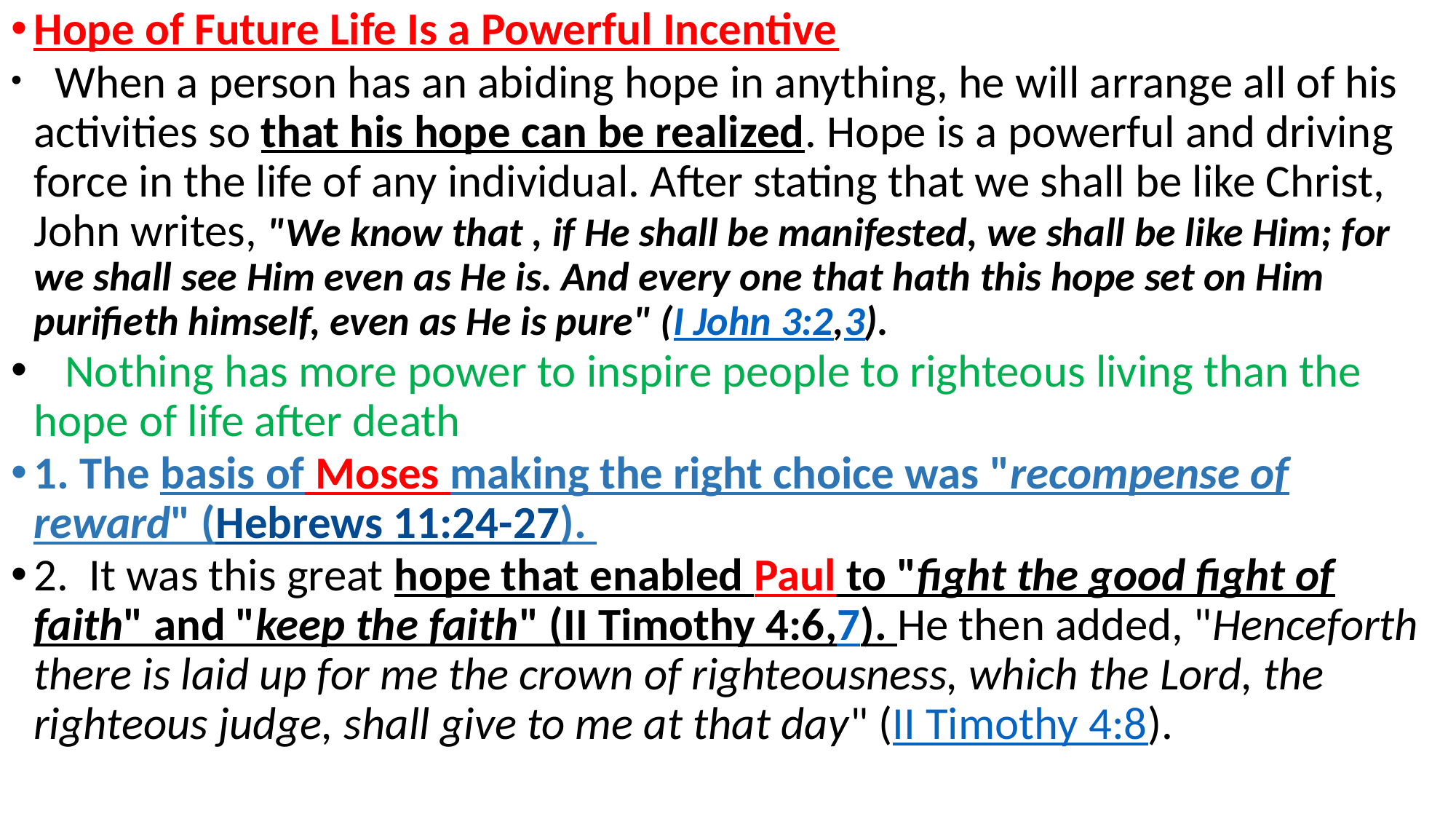

Hope of Future Life Is a Powerful Incentive
   When a person has an abiding hope in anything, he will arrange all of his activities so that his hope can be realized. Hope is a powerful and driving force in the life of any individual. After stating that we shall be like Christ, John writes, "We know that , if He shall be manifested, we shall be like Him; for we shall see Him even as He is. And every one that hath this hope set on Him purifieth himself, even as He is pure" (I John 3:2,3).
   Nothing has more power to inspire people to righteous living than the hope of life after death
1. The basis of Moses making the right choice was "recompense of reward" (Hebrews 11:24-27).
2.  It was this great hope that enabled Paul to "fight the good fight of faith" and "keep the faith" (II Timothy 4:6,7). He then added, "Henceforth there is laid up for me the crown of righteousness, which the Lord, the righteous judge, shall give to me at that day" (II Timothy 4:8).